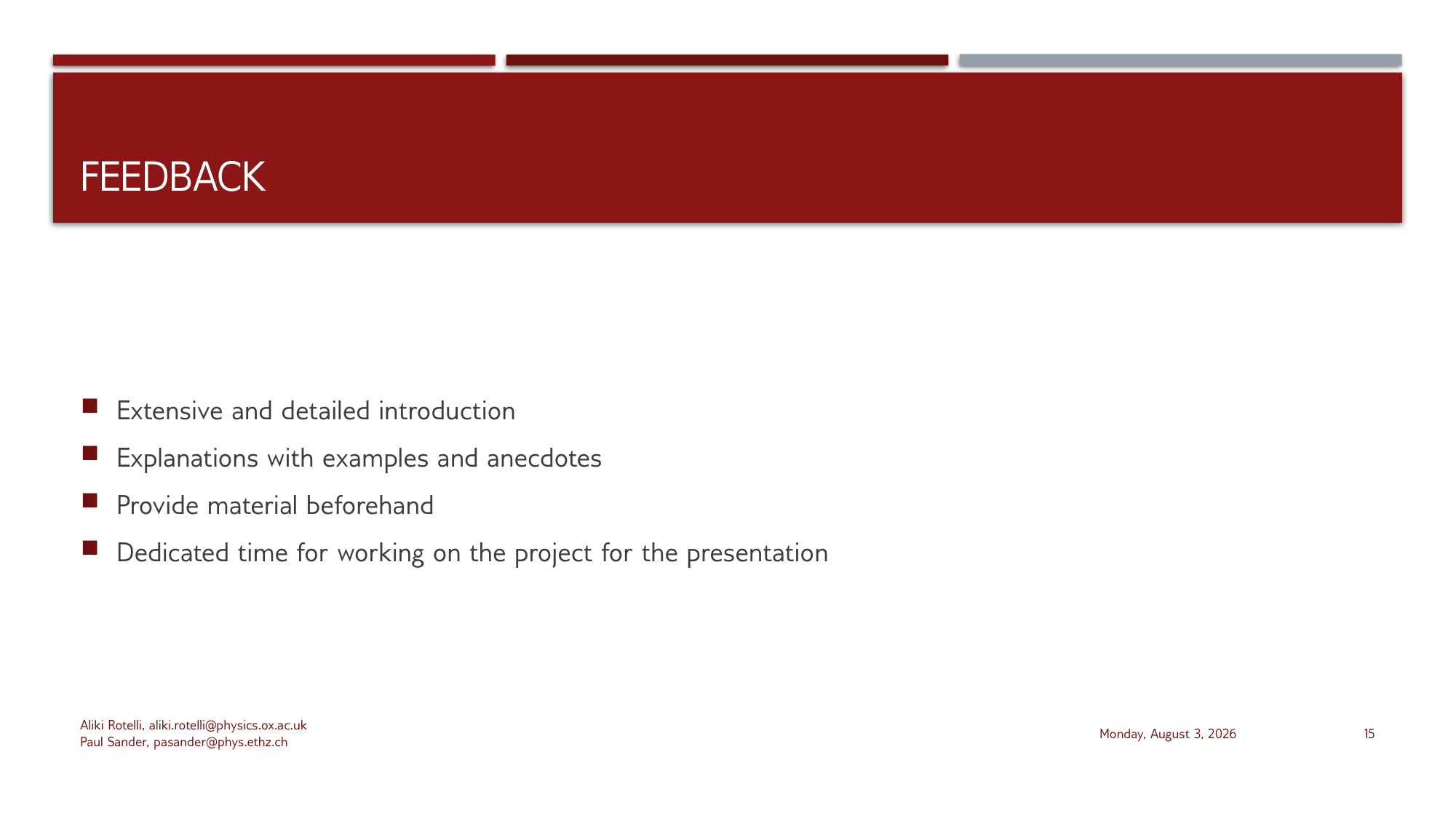

# Feedback
Extensive and detailed introduction
Explanations with examples and anecdotes
Provide material beforehand
Dedicated time for working on the project for the presentation
Aliki Rotelli, aliki.rotelli@physics.ox.ac.uk
Paul Sander, pasander@phys.ethz.ch
Monday, August 3, 2026
15